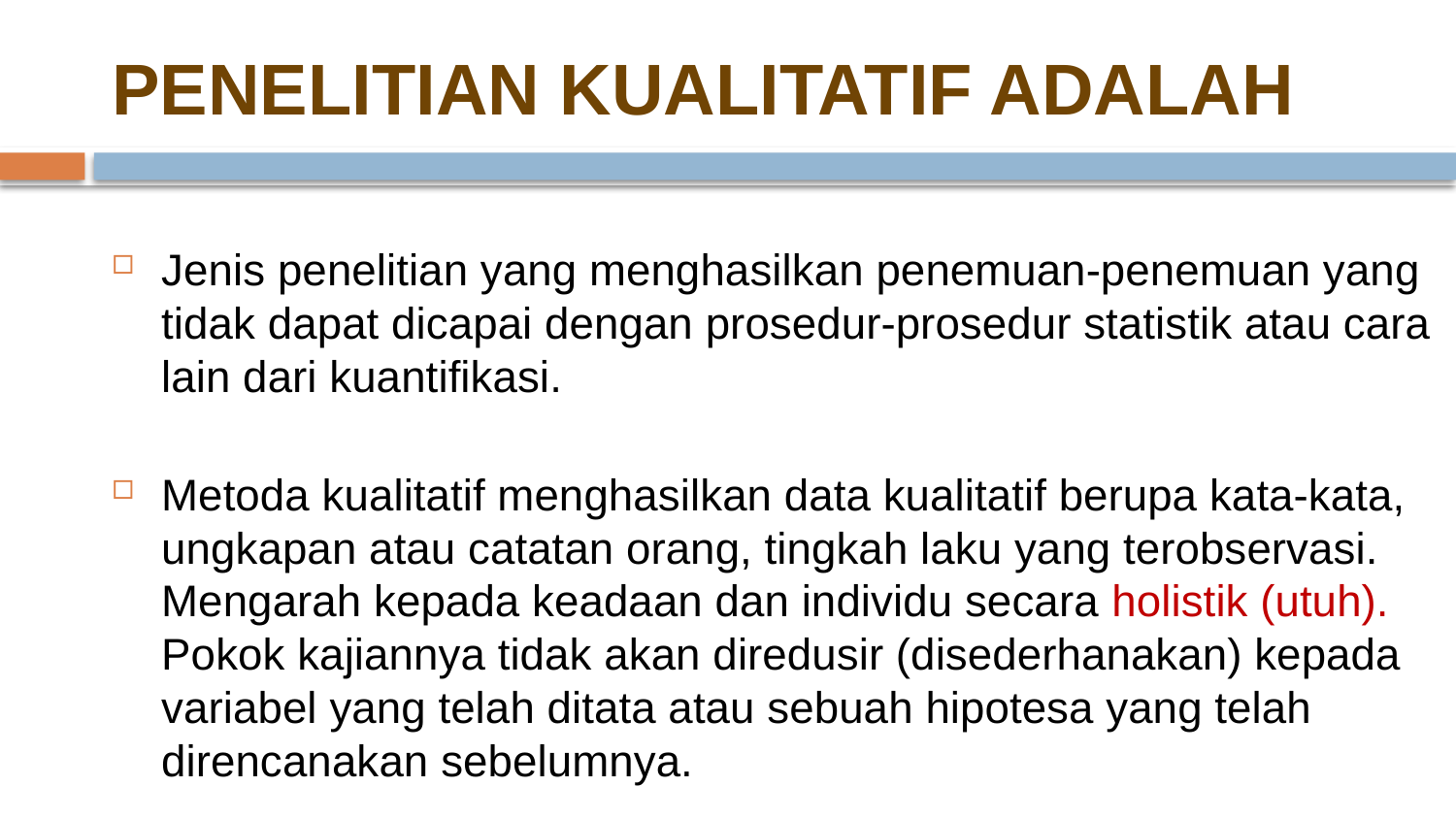

# PENELITIAN KUALITATIF ADALAH

Jenis penelitian yang menghasilkan penemuan-penemuan yang tidak dapat dicapai dengan prosedur-prosedur statistik atau cara lain dari kuantifikasi.

Metoda kualitatif menghasilkan data kualitatif berupa kata-kata, ungkapan atau catatan orang, tingkah laku yang terobservasi. Mengarah kepada keadaan dan individu secara holistik (utuh). Pokok kajiannya tidak akan diredusir (disederhanakan) kepada variabel yang telah ditata atau sebuah hipotesa yang telah direncanakan sebelumnya.